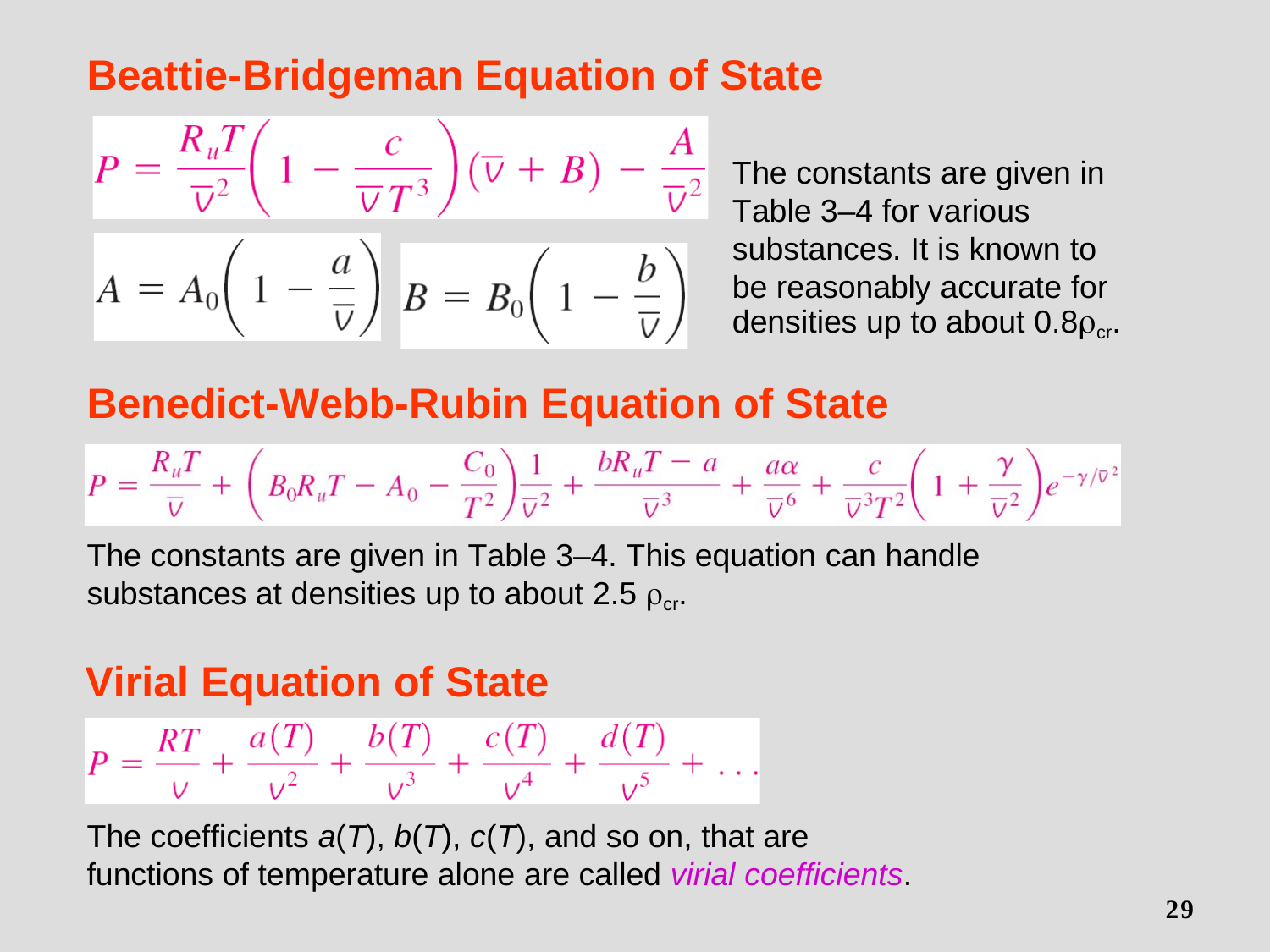

# Beattie-Bridgeman Equation of State

The constants are given in Table 3–4 for various substances. It is known to be reasonably accurate for densities up to about 0.8ρcr.

Benedict-Webb-Rubin Equation of State

The constants are given in Table 3–4. This equation can handle substances at densities up to about 2.5 ρcr.

Virial Equation of State

The coefficients a(T), b(T), c(T), and so on, that are functions of temperature alone are called virial coefficients.
29